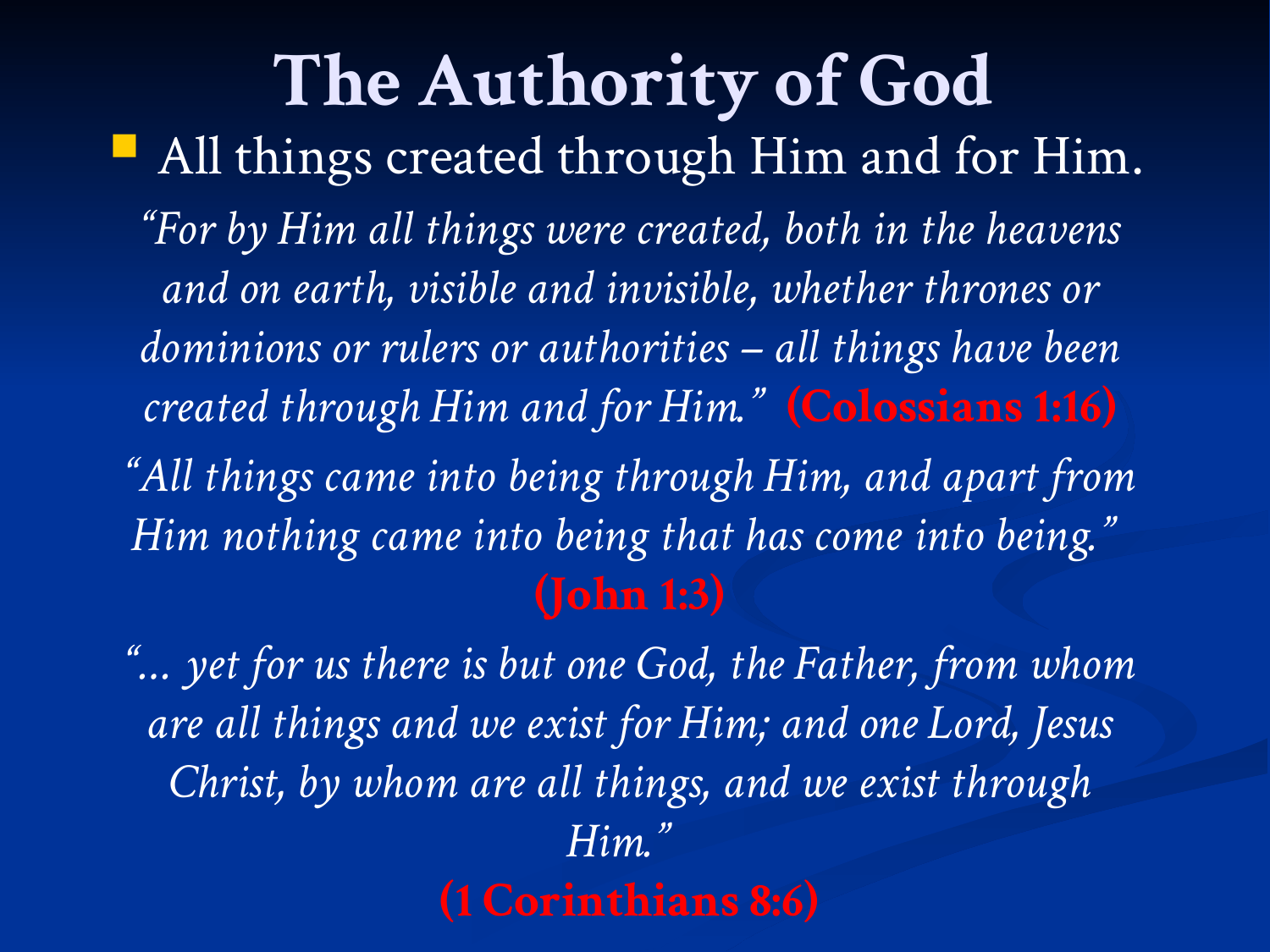

# The Authority of God
All things created through Him and for Him.
“For by Him all things were created, both in the heavens and on earth, visible and invisible, whether thrones or dominions or rulers or authorities – all things have been created through Him and for Him.”  (Colossians 1:16)
“All things came into being through Him, and apart from Him nothing came into being that has come into being.” 
(John 1:3)
“… yet for us there is but one God, the Father, from whom are all things and we exist for Him; and one Lord, Jesus Christ, by whom are all things, and we exist through Him.” 
(1 Corinthians 8:6)